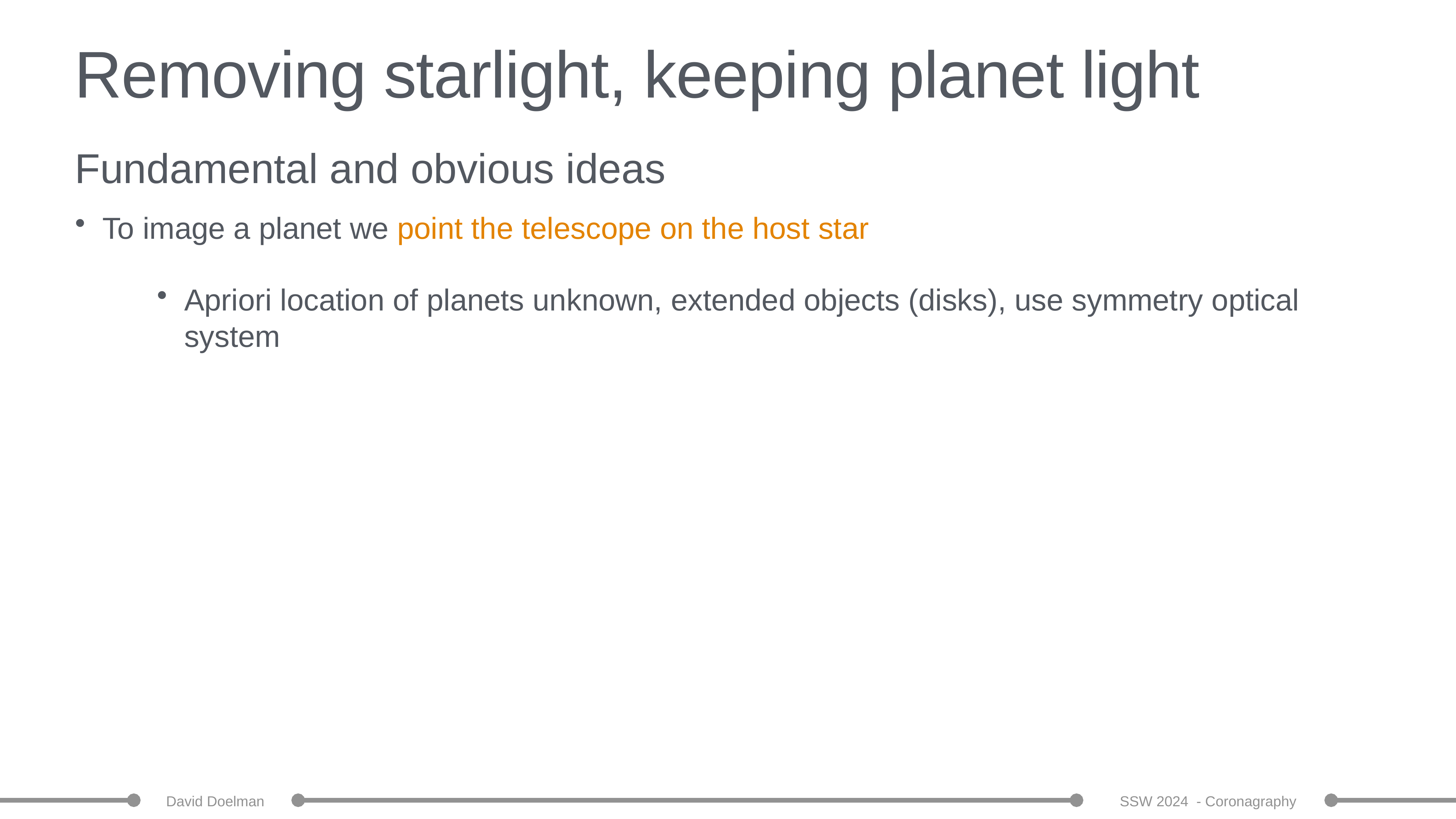

# Removing starlight, keeping planet light
Fundamental and obvious ideas
To image a planet we point the telescope on the host star
Apriori location of planets unknown, extended objects (disks), use symmetry optical system
David Doelman
SSW 2024  - Coronagraphy